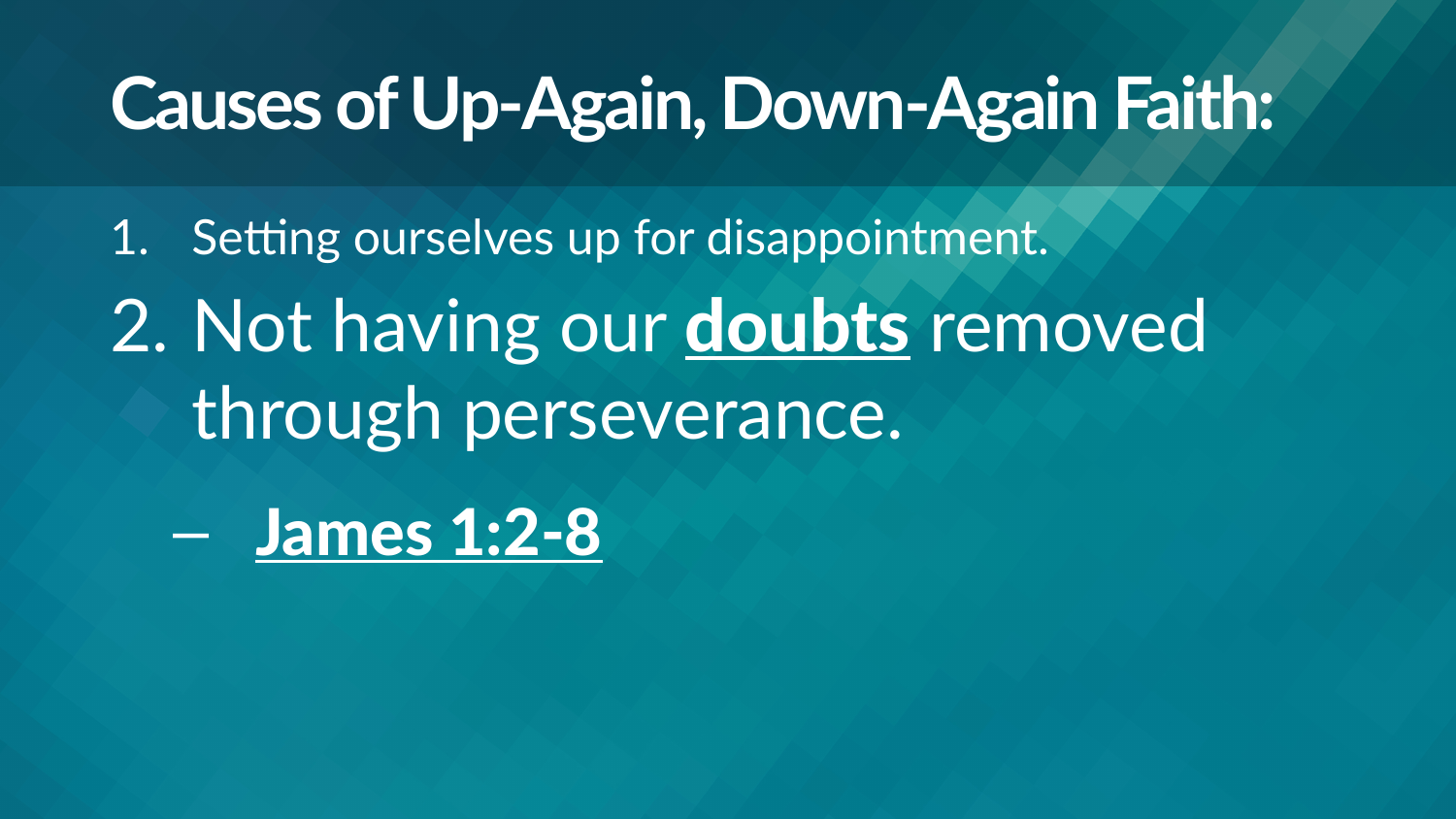

# Causes of Up-Again, Down-Again Faith:
Setting ourselves up for disappointment.
Not having our doubts removed through perseverance.
James 1:2-8